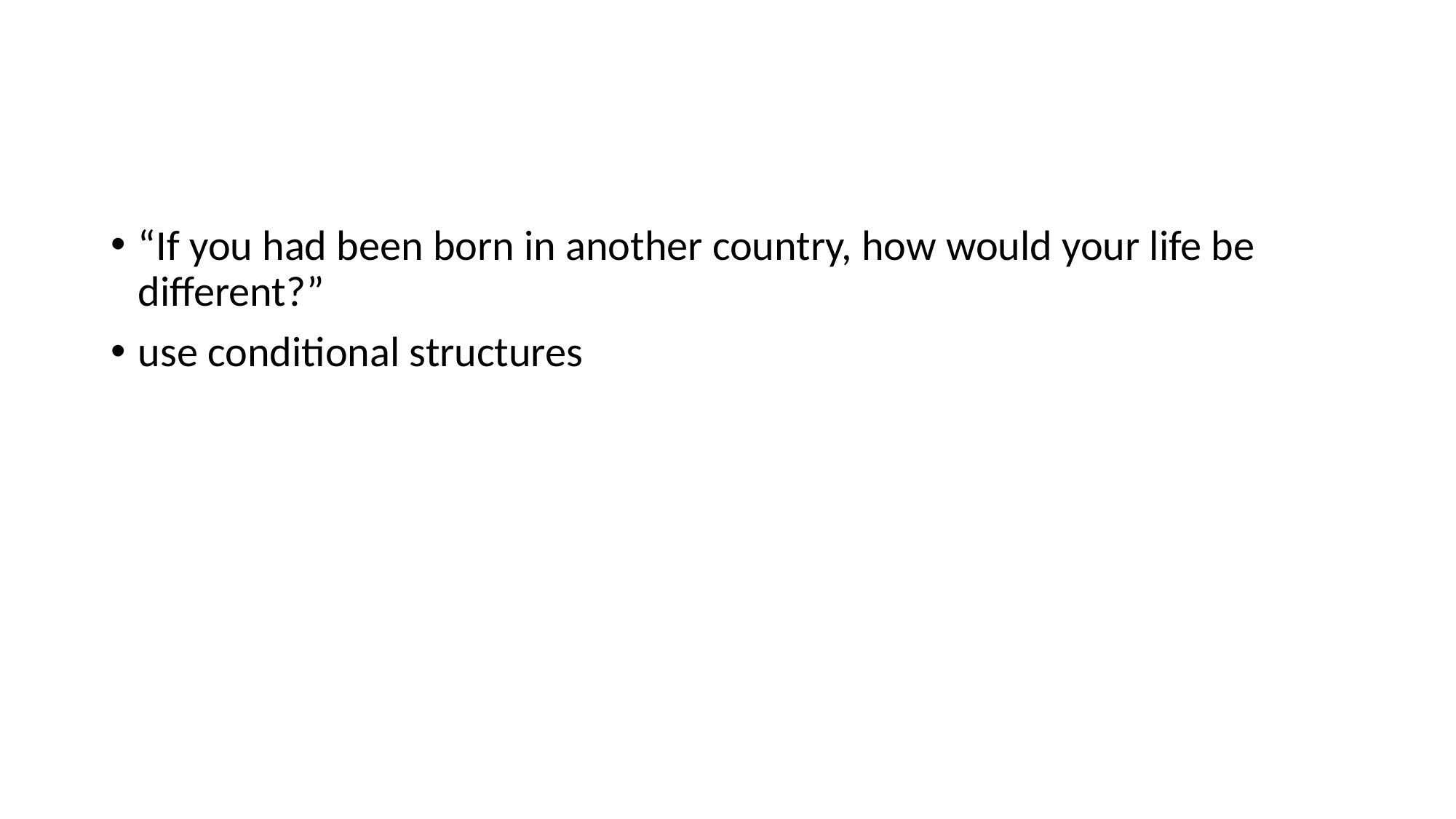

“If you had been born in another country, how would your life be different?”
use conditional structures